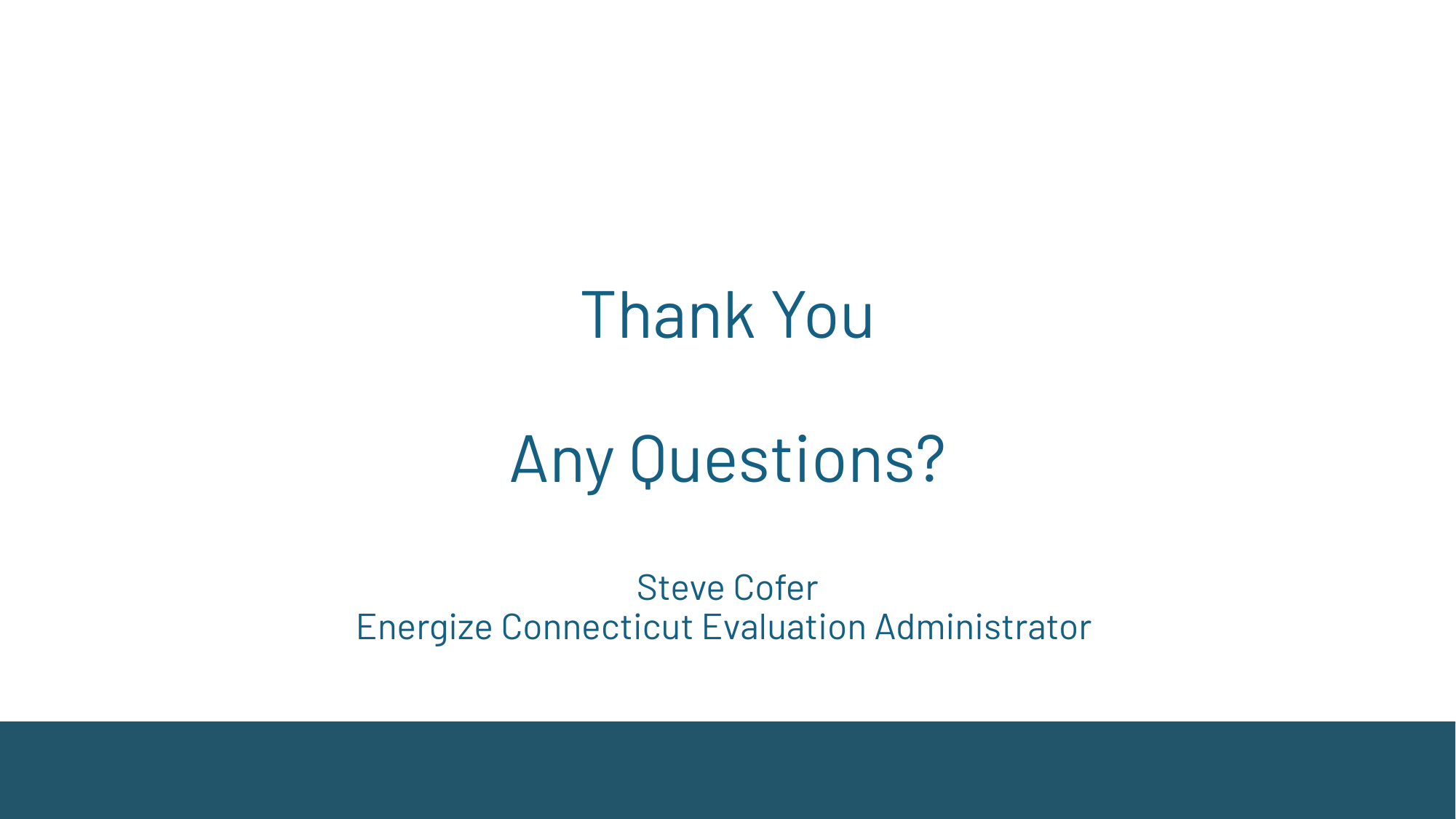

Thank You

Any Questions?

Steve Cofer
Energize Connecticut Evaluation Administrator